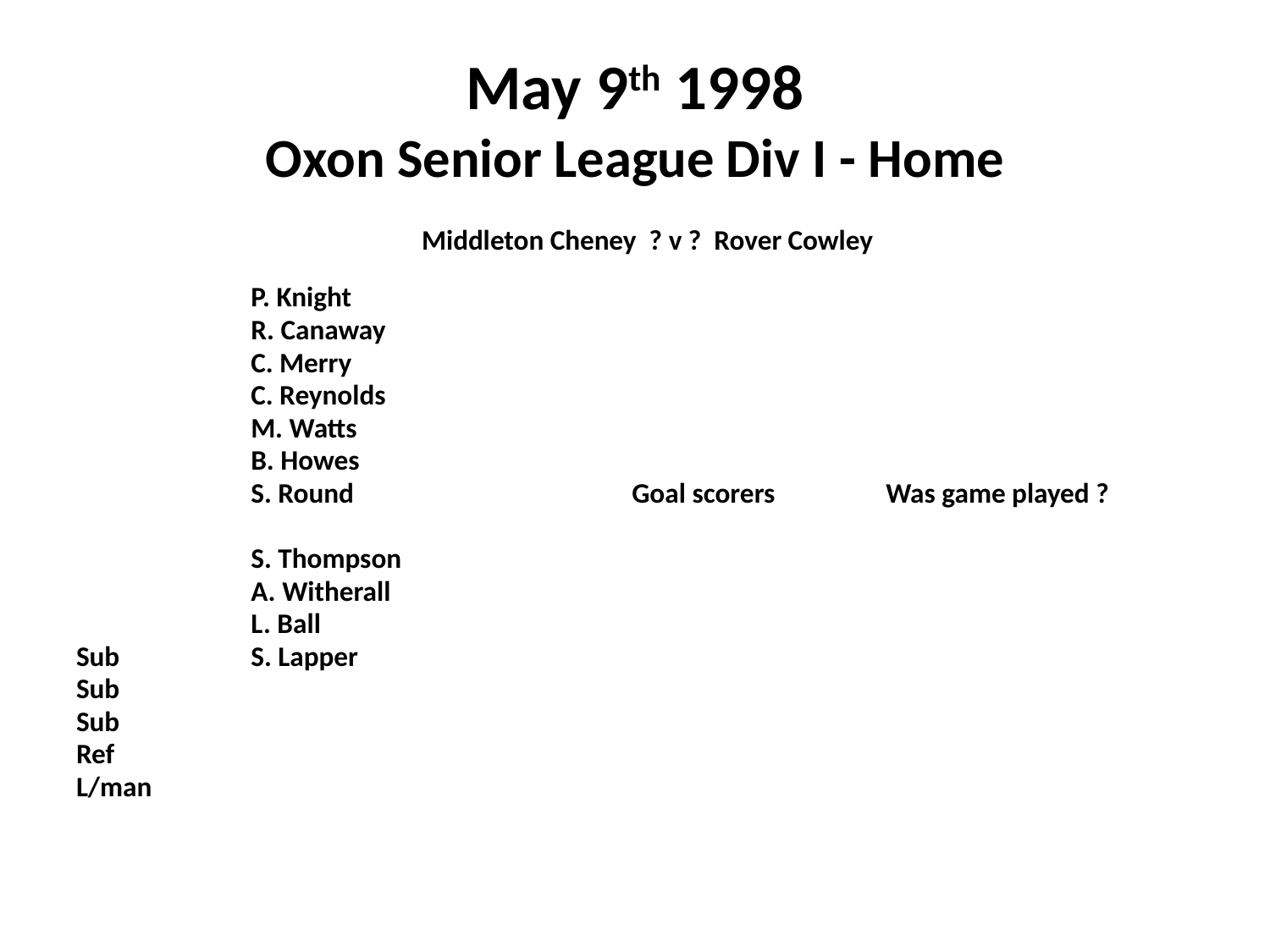

# May 9th 1998 Oxon Senior League Div I - Home
    Middleton Cheney  ? v ?  Rover Cowley

		P. Knight
		R. Canaway
		C. Merry
		C. Reynolds
		M. Watts
		B. Howes
		S. Round			Goal scorers	Was game played ?

		S. Thompson
		A. Witherall
		L. Ball
Sub 	S. Lapper
Sub
Sub
Ref
L/man